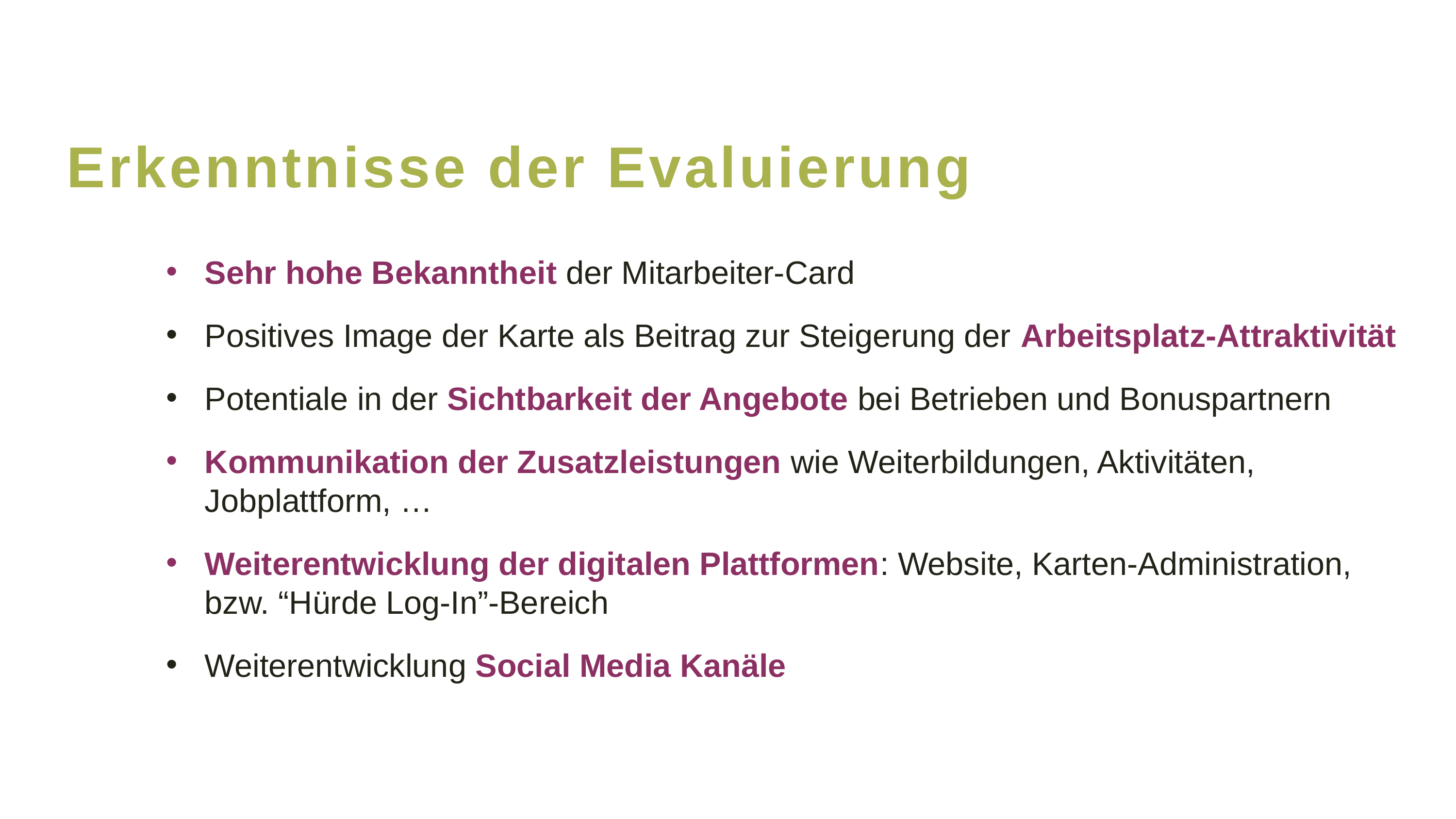

Erkenntnisse der Evaluierung
Sehr hohe Bekanntheit der Mitarbeiter-Card
Positives Image der Karte als Beitrag zur Steigerung der Arbeitsplatz-Attraktivität
Potentiale in der Sichtbarkeit der Angebote bei Betrieben und Bonuspartnern
Kommunikation der Zusatzleistungen wie Weiterbildungen, Aktivitäten, Jobplattform, …
Weiterentwicklung der digitalen Plattformen: Website, Karten-Administration, bzw. “Hürde Log-In”-Bereich
Weiterentwicklung Social Media Kanäle